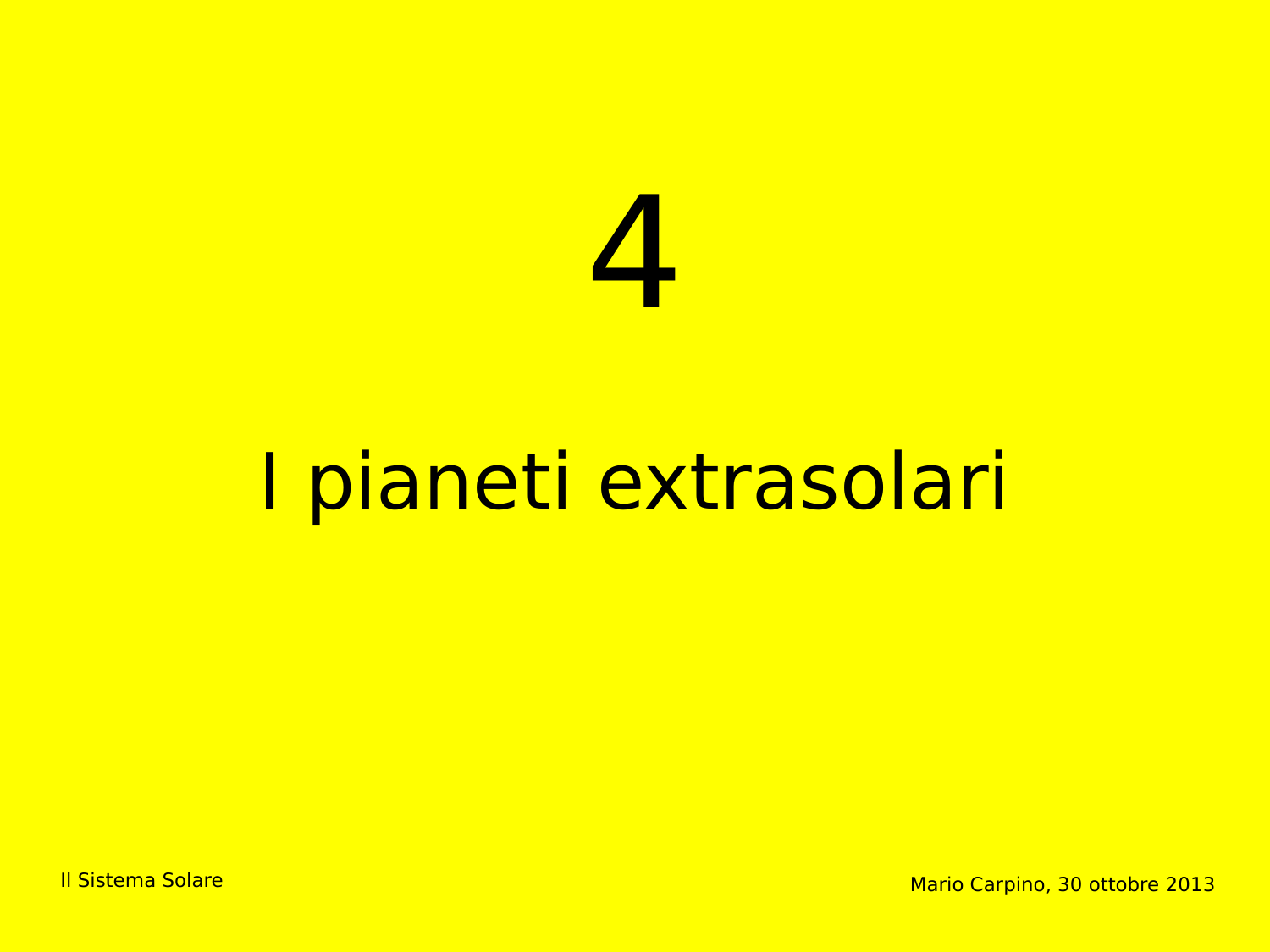

4

I pianeti extrasolari
Il Sistema Solare
Mario Carpino, 30 ottobre 2013